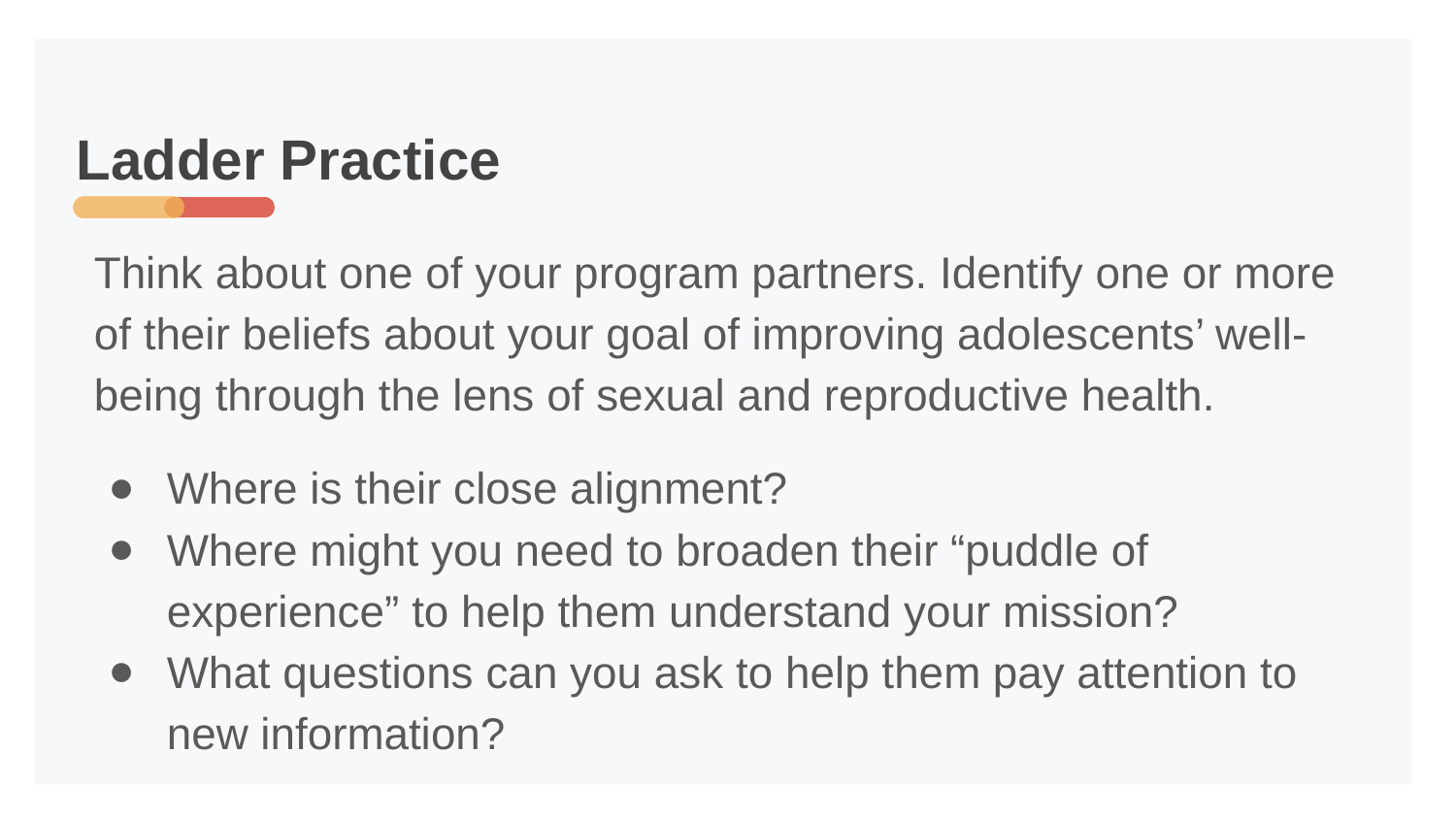

# Ladder Practice
Think about one of your program partners. Identify one or more of their beliefs about your goal of improving adolescents’ well-being through the lens of sexual and reproductive health.
Where is their close alignment?
Where might you need to broaden their “puddle of experience” to help them understand your mission?
What questions can you ask to help them pay attention to new information?